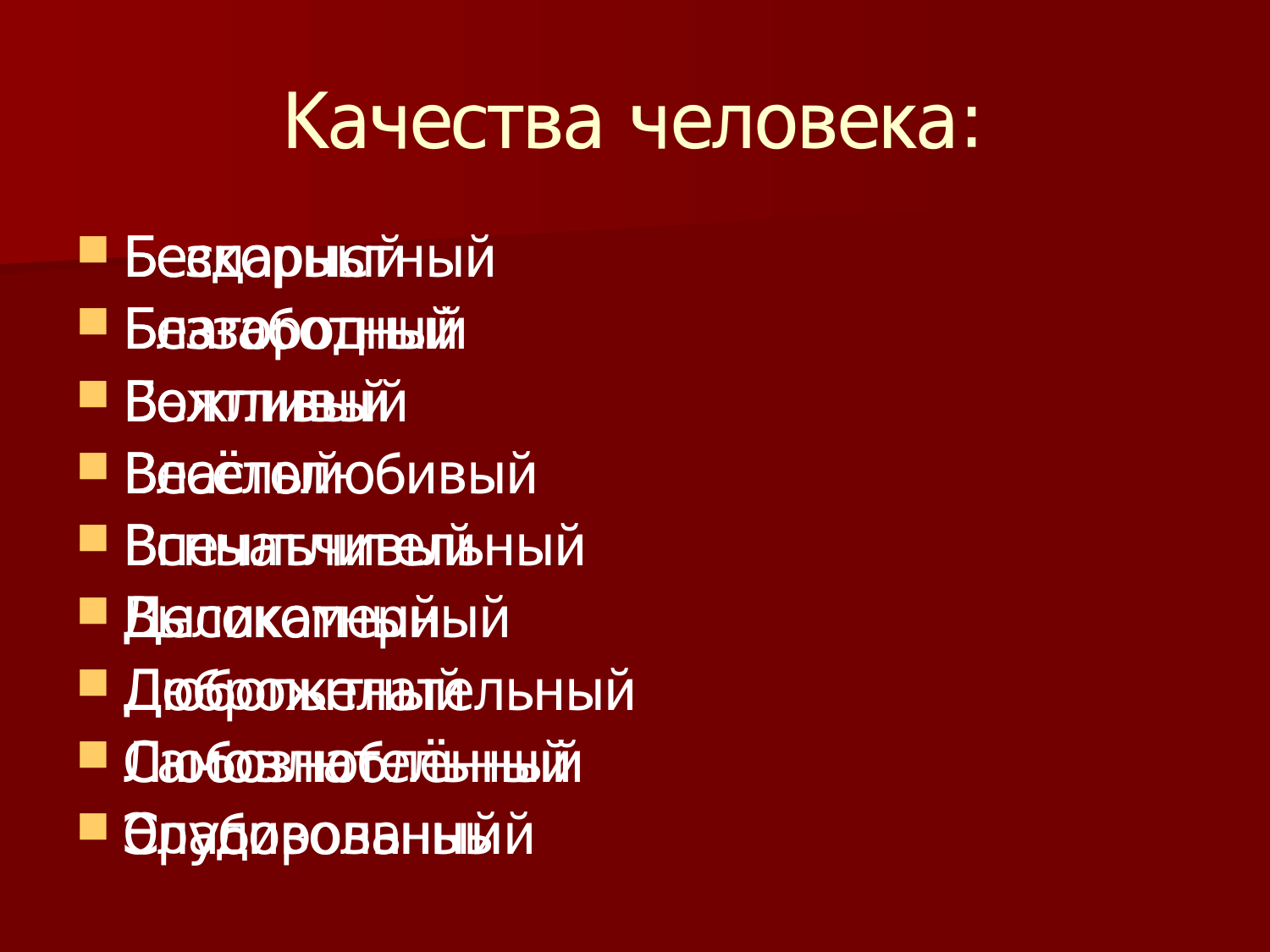

# Качества человека:
Бездарный
Беззаботный
Болтливый
Властолюбивый
Вспыльчивый
Высокомерный
Любопытный
Самовлюблённый
Слабовольный

Бескорыстный
Благородный
Вежливый
Весёлый
Впечатлительный
Деликатный
Доброжелательный
Любознательный
Эрудированный